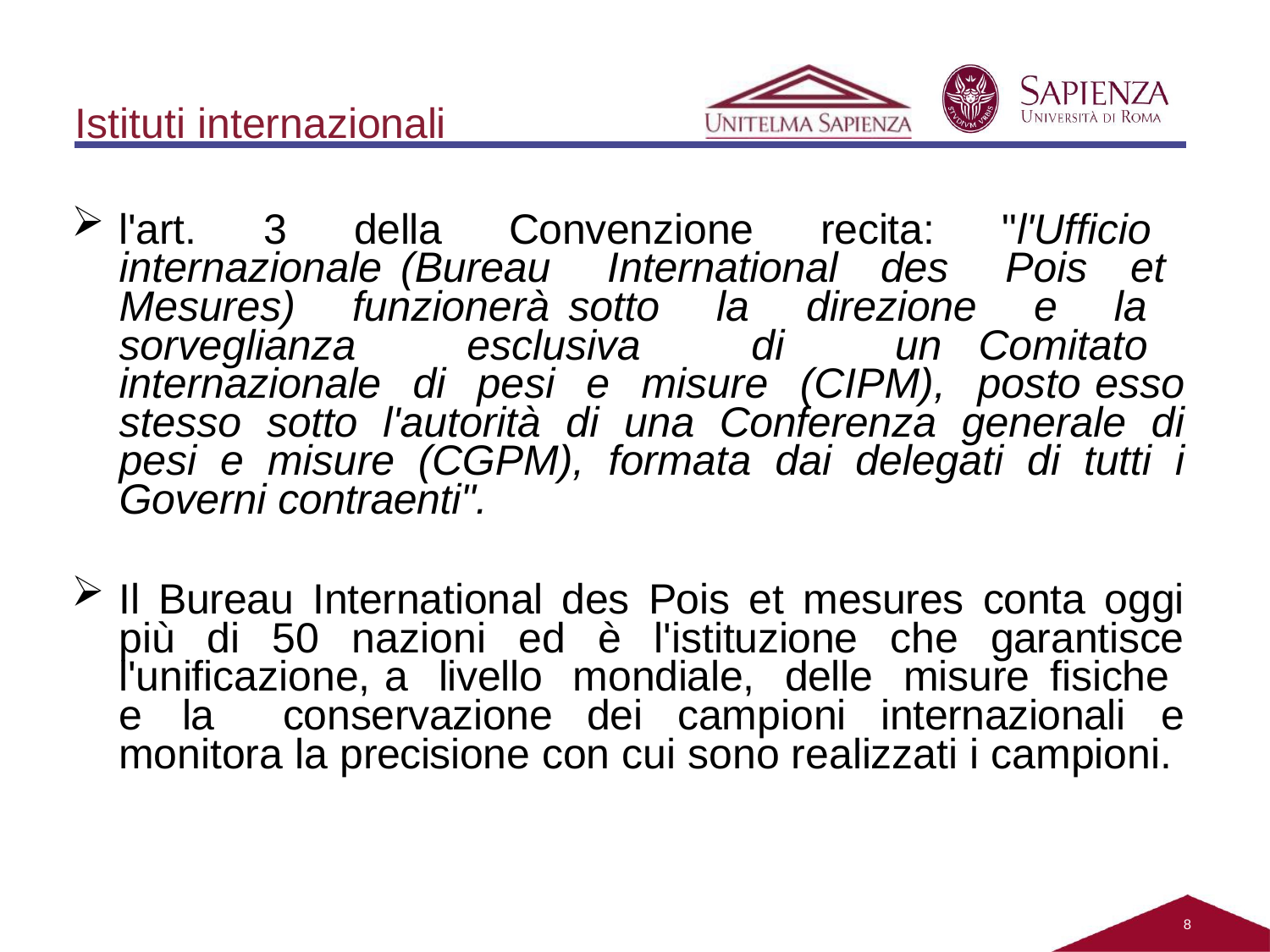

Istituti internazionali

l'art.  3  della  Convenzione  recita:  "l'Ufficio  internazionale (Bureau   International  des   Pois  et  Mesures)   funzionerà sotto   la   direzione   e   la   sorveglianza   esclusiva   di   un Comitato  internazionale  di  pesi  e  misure  (CIPM),  posto esso stesso sotto l'autorità di una Conferenza generale di pesi e misure (CGPM), formata dai delegati di tutti i Governi contraenti".

Il Bureau International des Pois et mesures conta oggi più di 50 nazioni ed è l'istituzione che garantisce l'unificazione, a  livello  mondiale,  delle  misure fisiche  e la  conservazione dei campioni internazionali e monitora la precisione con cui sono realizzati i campioni.

8